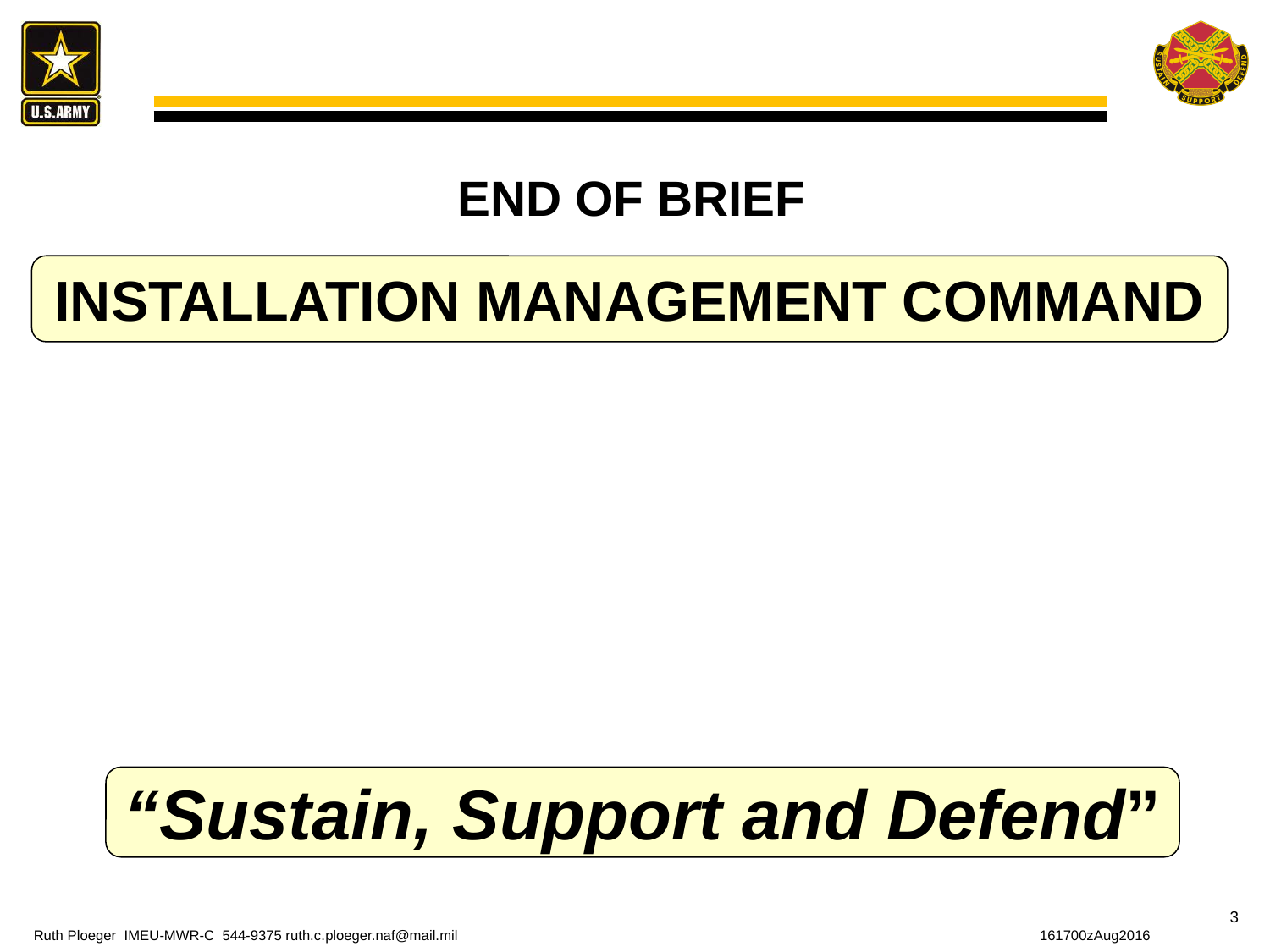

END OF BRIEF
INSTALLATION MANAGEMENT COMMAND
“Sustain, Support and Defend”
3
Ruth Ploeger  IMEU-MWR-C  544-9375 ruth.c.ploeger.naf@mail.mil
                161700zAug2016